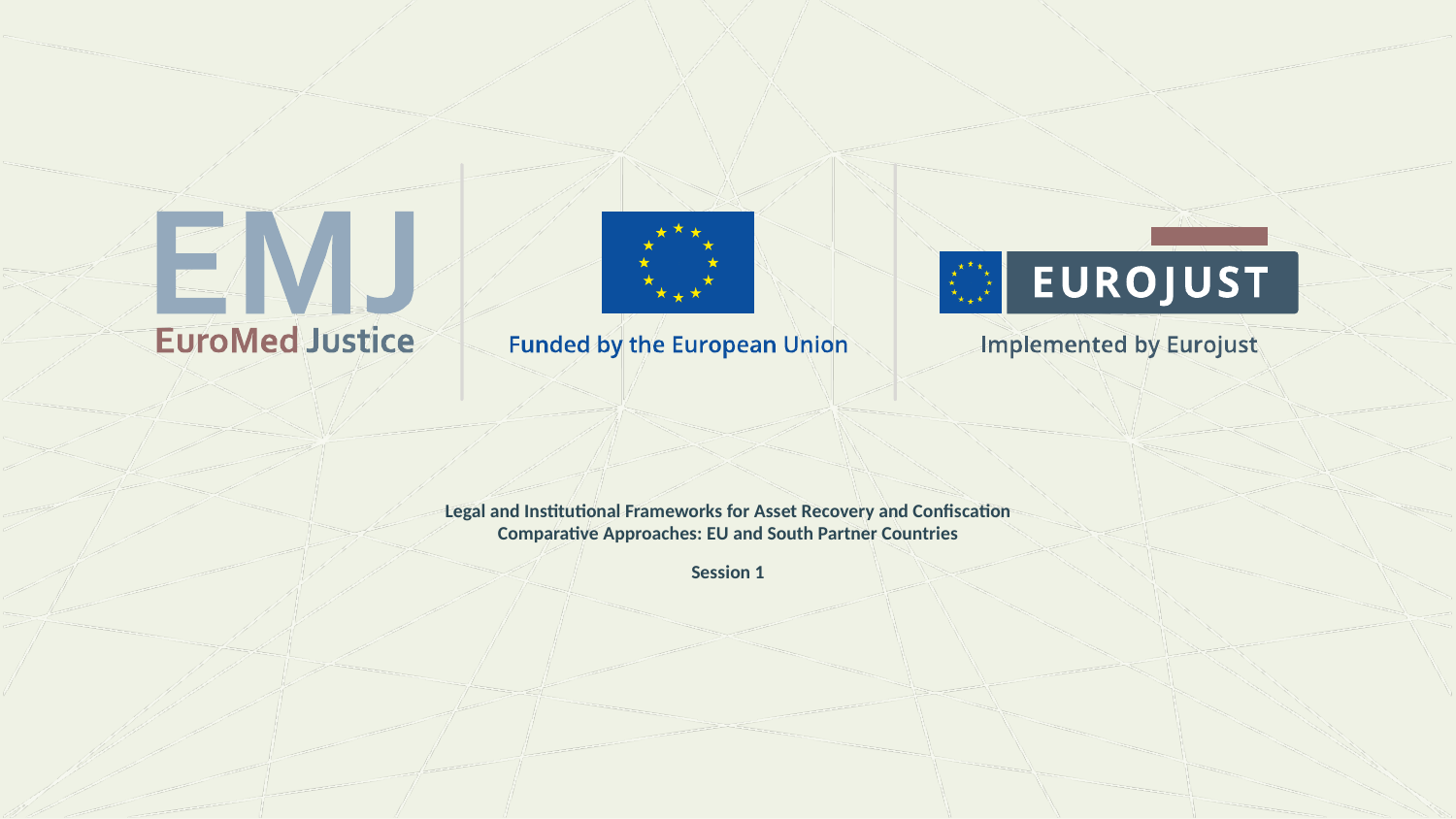

# Legal and Institutional Frameworks for Asset Recovery and Confiscation Comparative Approaches: EU and South Partner Countries Session 1